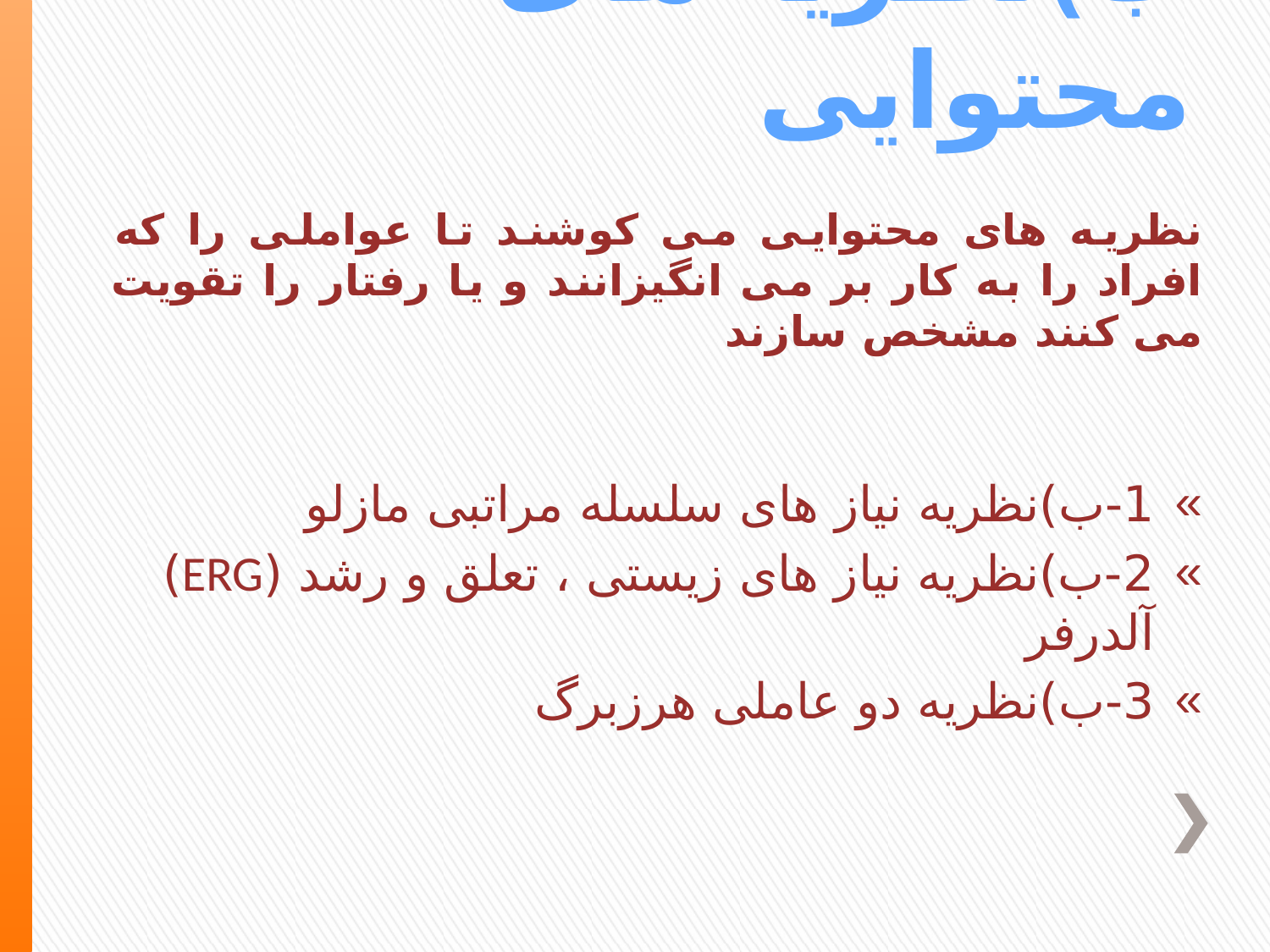

# ب)نظریه های محتوایی
نظریه های محتوایی می کوشند تا عواملی را که افراد را به کار بر می انگیزانند و یا رفتار را تقویت می کنند مشخص سازند
1-ب)نظریه نیاز های سلسله مراتبی مازلو
2-ب)نظریه نیاز های زیستی ، تعلق و رشد (ERG) آلدرفر
3-ب)نظریه دو عاملی هرزبرگ